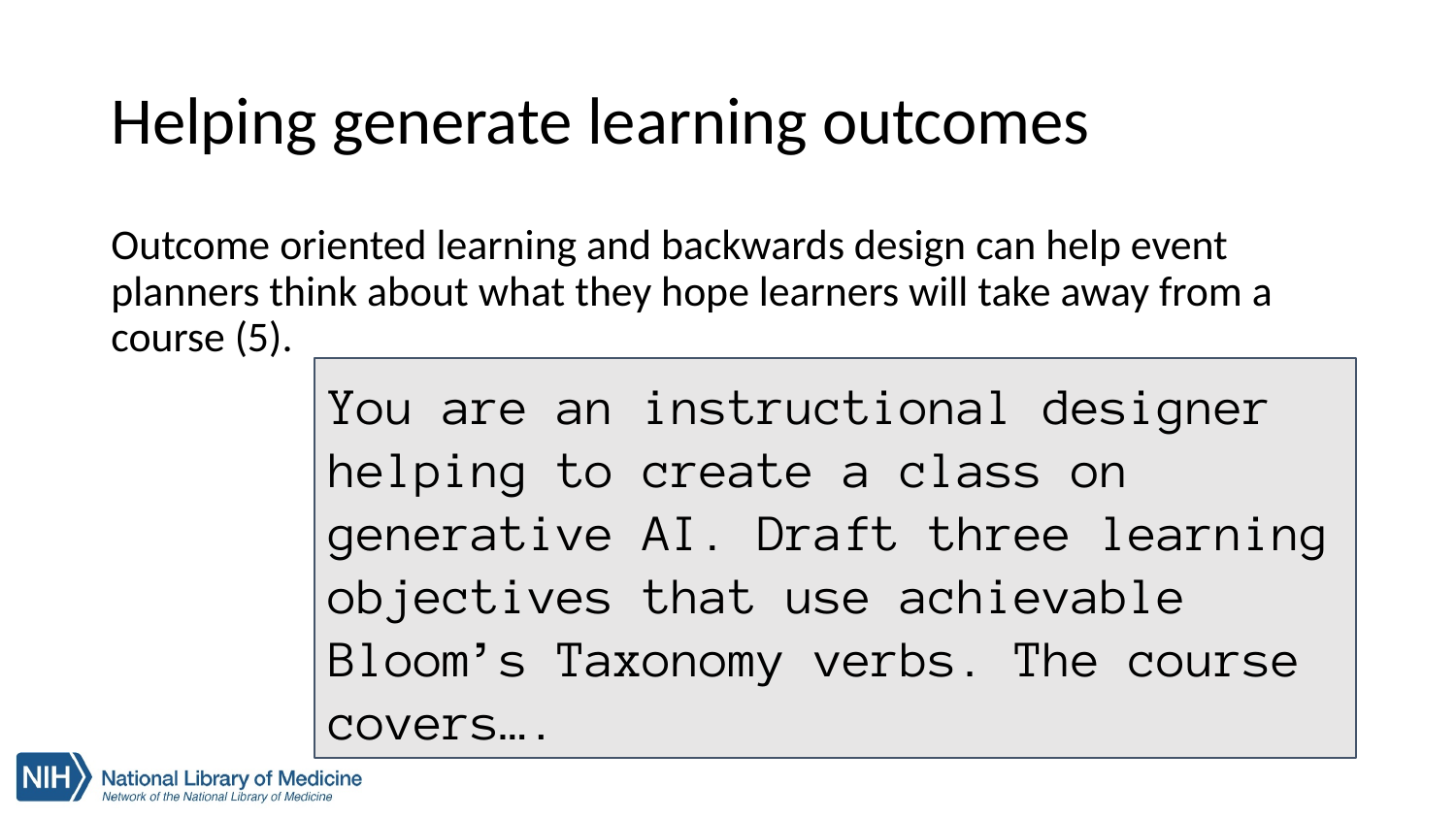

# Helping generate learning outcomes
Outcome oriented learning and backwards design can help event planners think about what they hope learners will take away from a course (5).

You are an instructional designer helping to create a class on generative AI. Draft three learning objectives that use achievable Bloom’s Taxonomy verbs. The course covers….